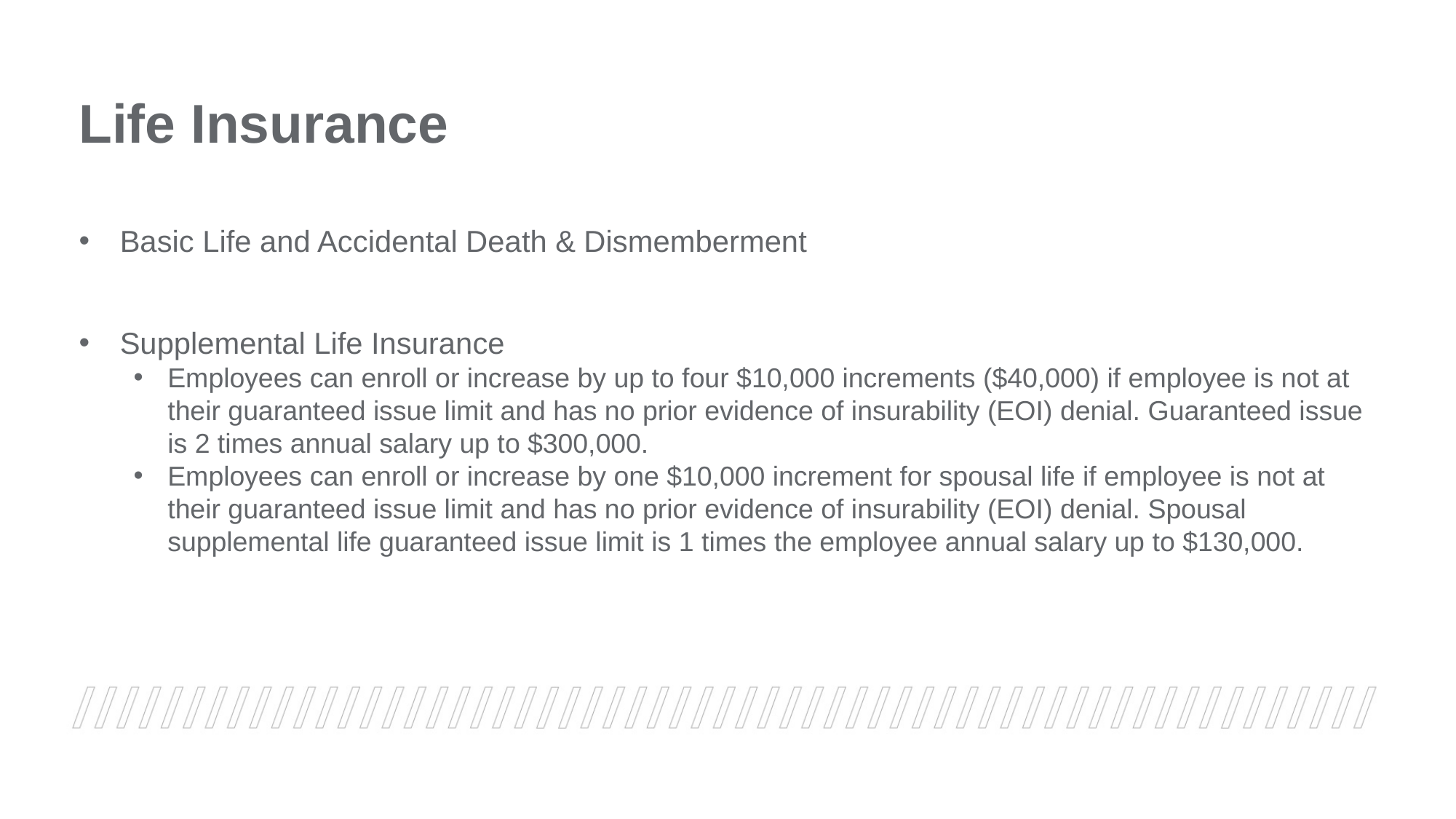

Life Insurance
Basic Life and Accidental Death & Dismemberment

Supplemental Life Insurance
Employees can enroll or increase by up to four $10,000 increments ($40,000) if employee is not at their guaranteed issue limit and has no prior evidence of insurability (EOI) denial. Guaranteed issue is 2 times annual salary up to $300,000.
Employees can enroll or increase by one $10,000 increment for spousal life if employee is not at their guaranteed issue limit and has no prior evidence of insurability (EOI) denial. Spousal supplemental life guaranteed issue limit is 1 times the employee annual salary up to $130,000.